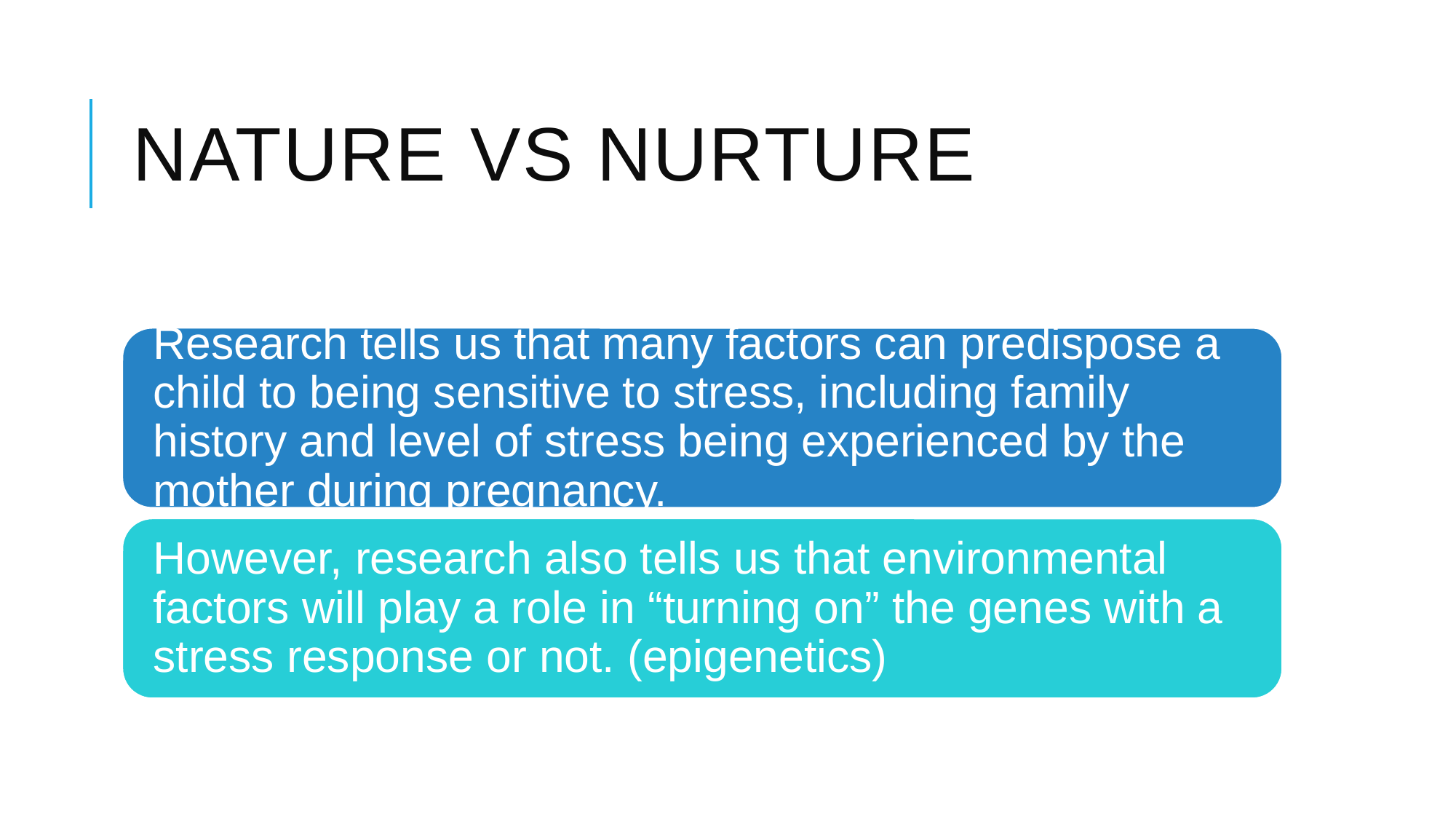

# Nature vs nurture
Research tells us that many factors can predispose a child to being sensitive to stress, including family history and level of stress being experienced by the mother during pregnancy.
However, research also tells us that environmental factors will play a role in “turning on” the genes with a stress response or not. (epigenetics)